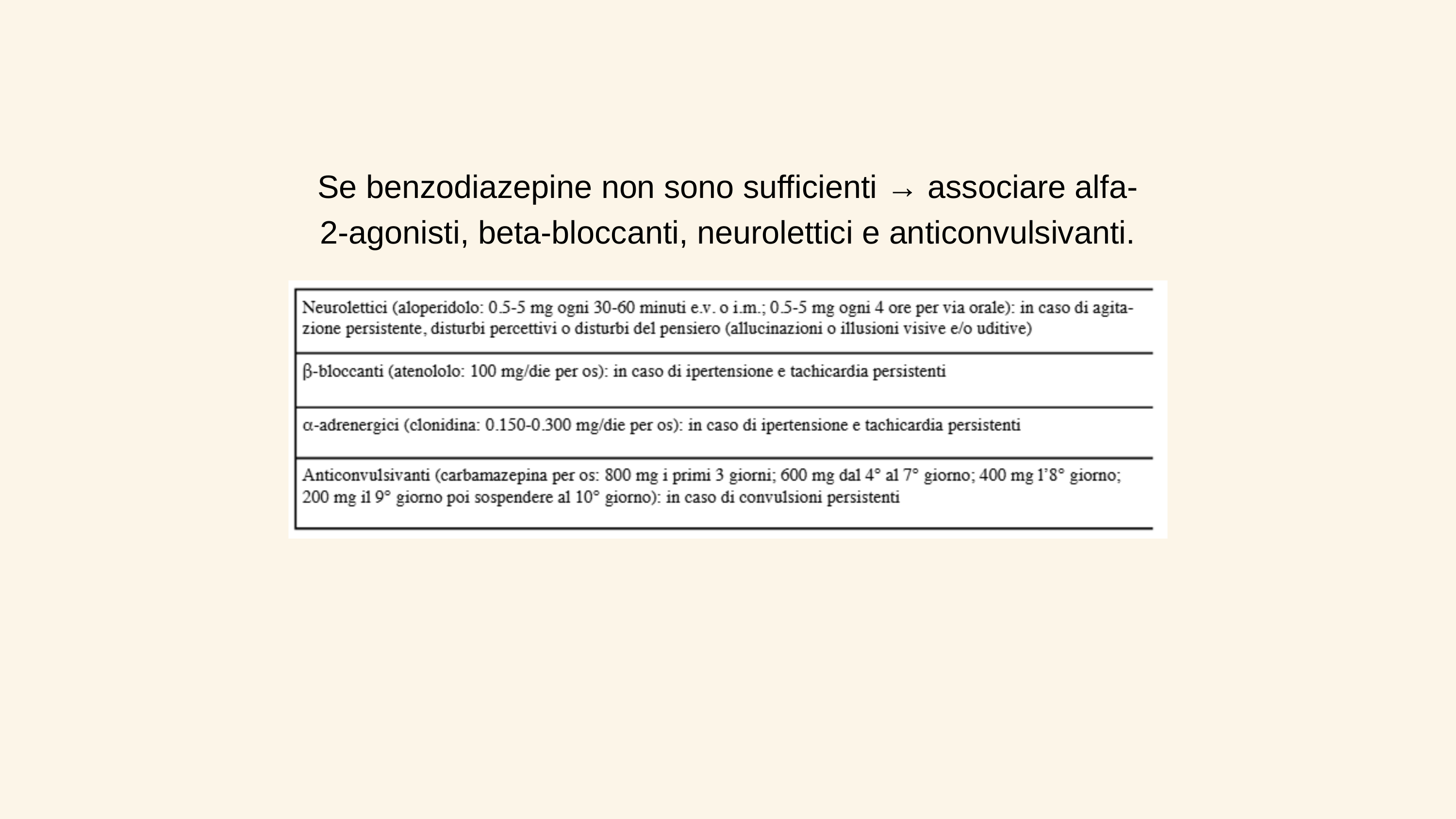

Se benzodiazepine non sono sufficienti → associare alfa-2-agonisti, beta-bloccanti, neurolettici e anticonvulsivanti.